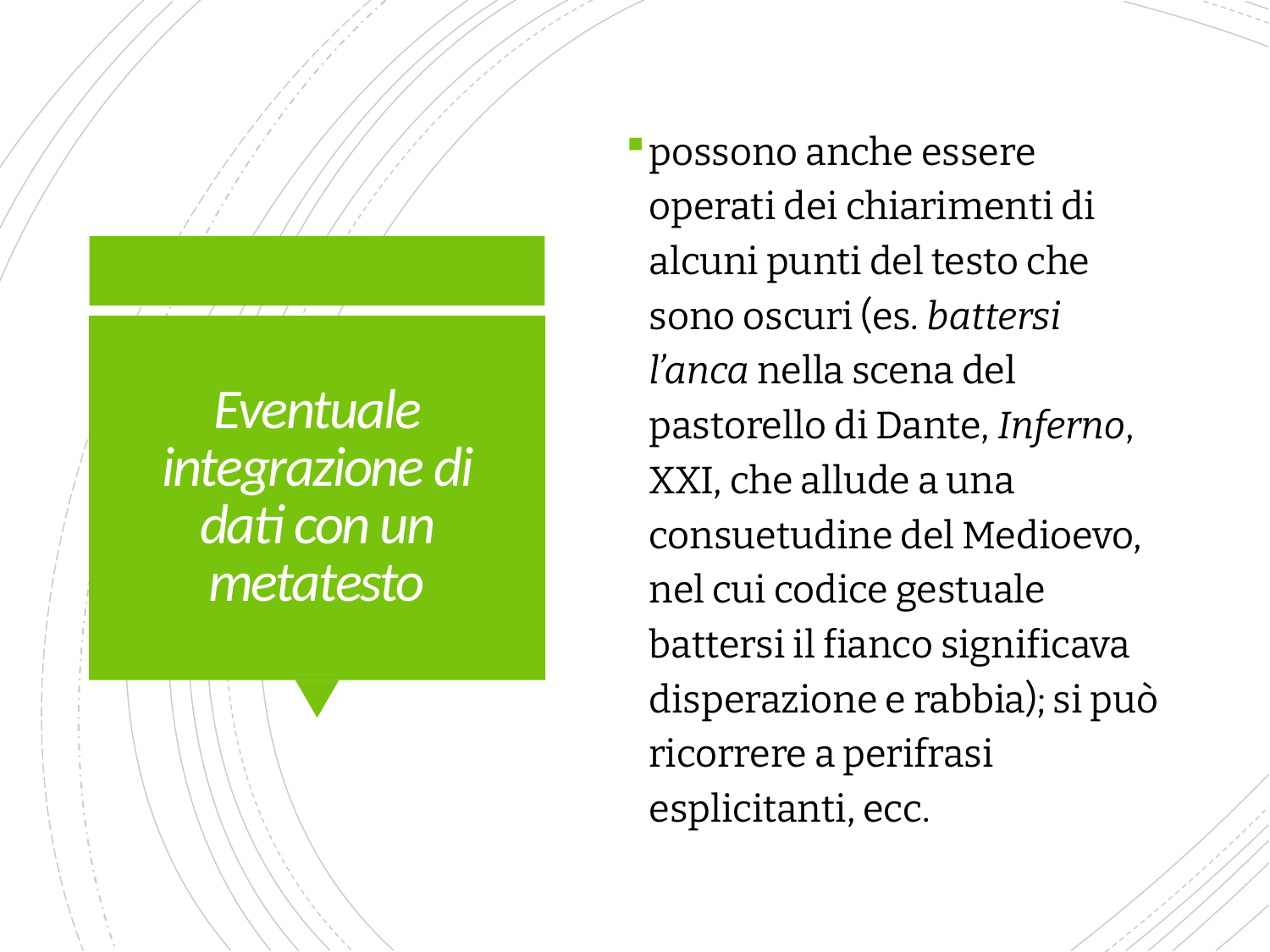

possono anche essere operati dei chiarimenti di alcuni punti del testo che sono oscuri (es. battersi l’anca nella scena del pastorello di Dante, Inferno, XXI, che allude a una consuetudine del Medioevo, nel cui codice gestuale battersi il fianco significava disperazione e rabbia); si può ricorrere a perifrasi esplicitanti, ecc.

# Eventuale integrazione di dati con un metatesto